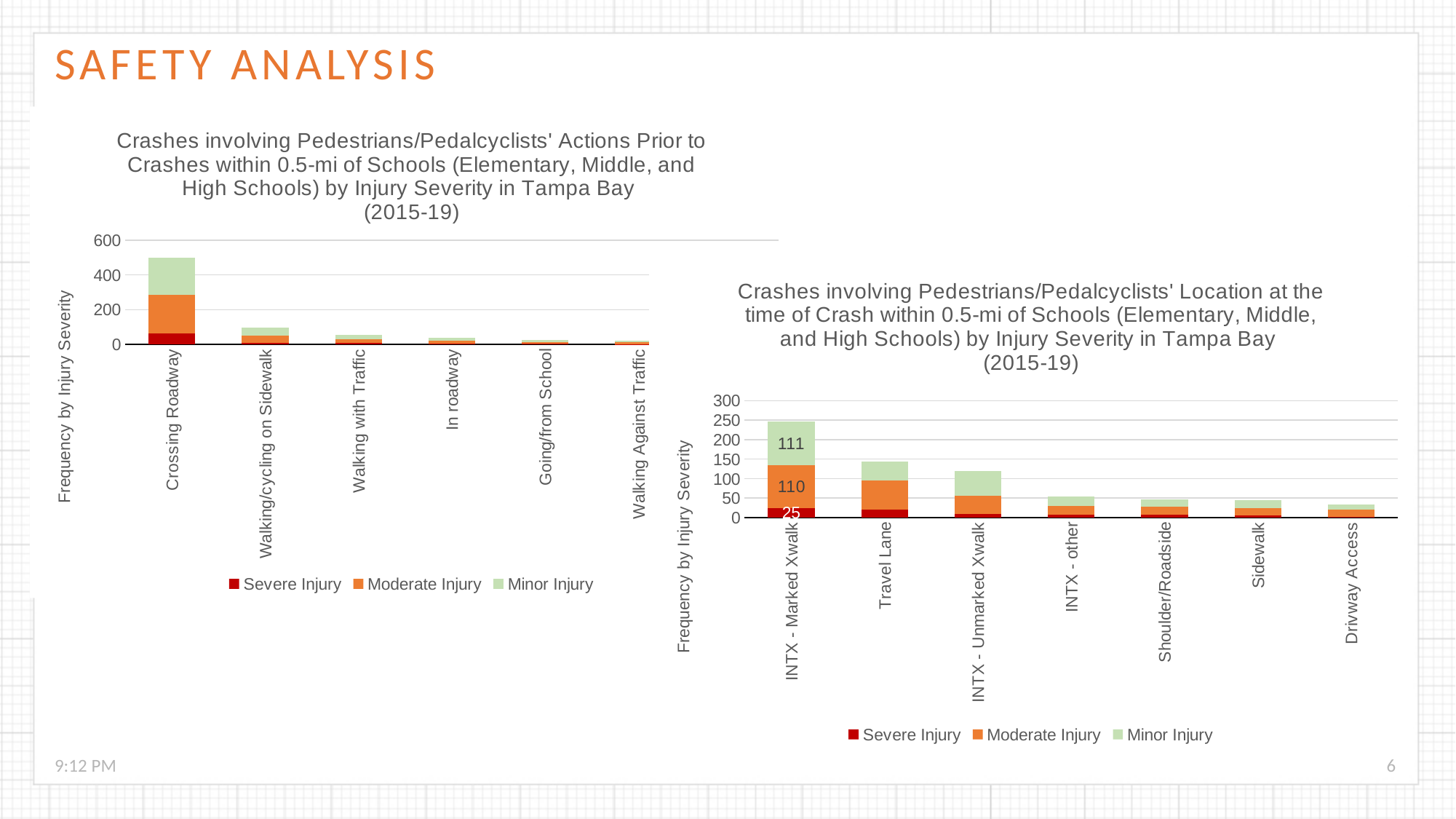

Safety Analysis

### Chart: Crashes involving Pedestrians/Pedalcyclists' Actions Prior to Crashes within 0.5-mi of Schools (Elementary, Middle, and High Schools) by Injury Severity in Tampa Bay
(2015-19)

| Category | Severe Injury | Moderate Injury | Minor Injury |
|---|---|---|---|
| Crossing Roadway | 62.0 | 223.0 | 215.0 |
| Walking/cycling on Sidewalk | 9.0 | 39.0 | 49.0 |
| Walking with Traffic | 9.0 | 22.0 | 24.0 |
| In roadway | 3.0 | 18.0 | 15.0 |
| Going/from School | 2.0 | 8.0 | 14.0 |
| Walking Against Traffic | 1.0 | 12.0 | 7.0 |
| Adjacent to roadway | 1.0 | 4.0 | 1.0 |

### Chart: Crashes involving Pedestrians/Pedalcyclists' Location at the time of Crash within 0.5-mi of Schools (Elementary, Middle, and High Schools) by Injury Severity in Tampa Bay
(2015-19)

| Category | Severe Injury | Moderate Injury | Minor Injury |
|---|---|---|---|
| INTX - Marked Xwalk | 25.0 | 110.0 | 111.0 |
| Travel Lane | 21.0 | 74.0 | 49.0 |
| INTX - Unmarked Xwalk | 9.0 | 47.0 | 64.0 |
| INTX - other | 7.0 | 22.0 | 25.0 |
| Shoulder/Roadside | 8.0 | 20.0 | 18.0 |
| Sidewalk | 6.0 | 19.0 | 19.0 |
| Drivway Access | 1.0 | 20.0 | 13.0 |
9:12 PM
6